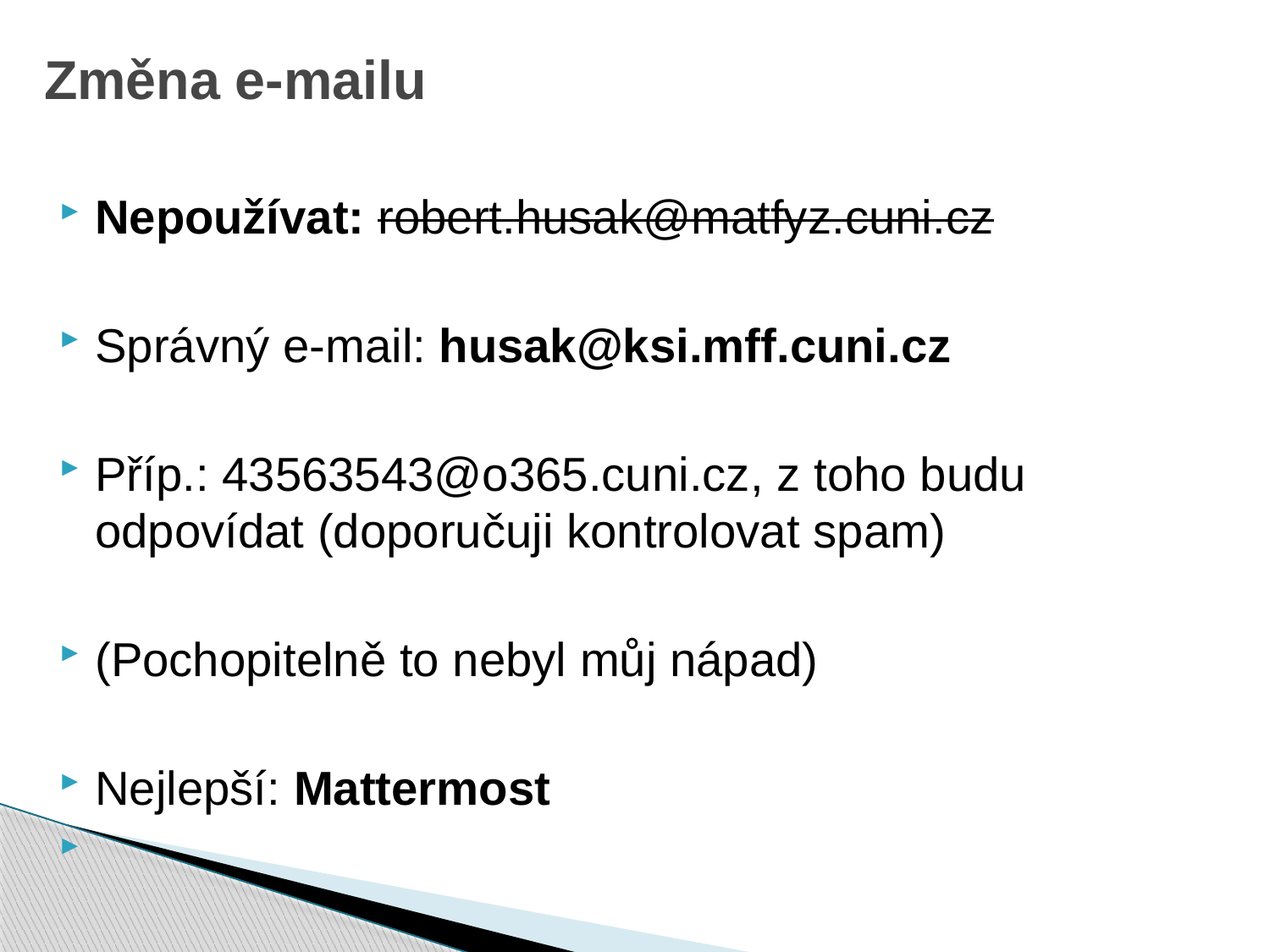

# Změna e-mailu

Nepoužívat: robert.husak@matfyz.cuni.cz

Správný e-mail: husak@ksi.mff.cuni.cz

Příp.: 43563543@o365.cuni.cz, z toho budu odpovídat (doporučuji kontrolovat spam)

(Pochopitelně to nebyl můj nápad)

Nejlepší: Mattermost